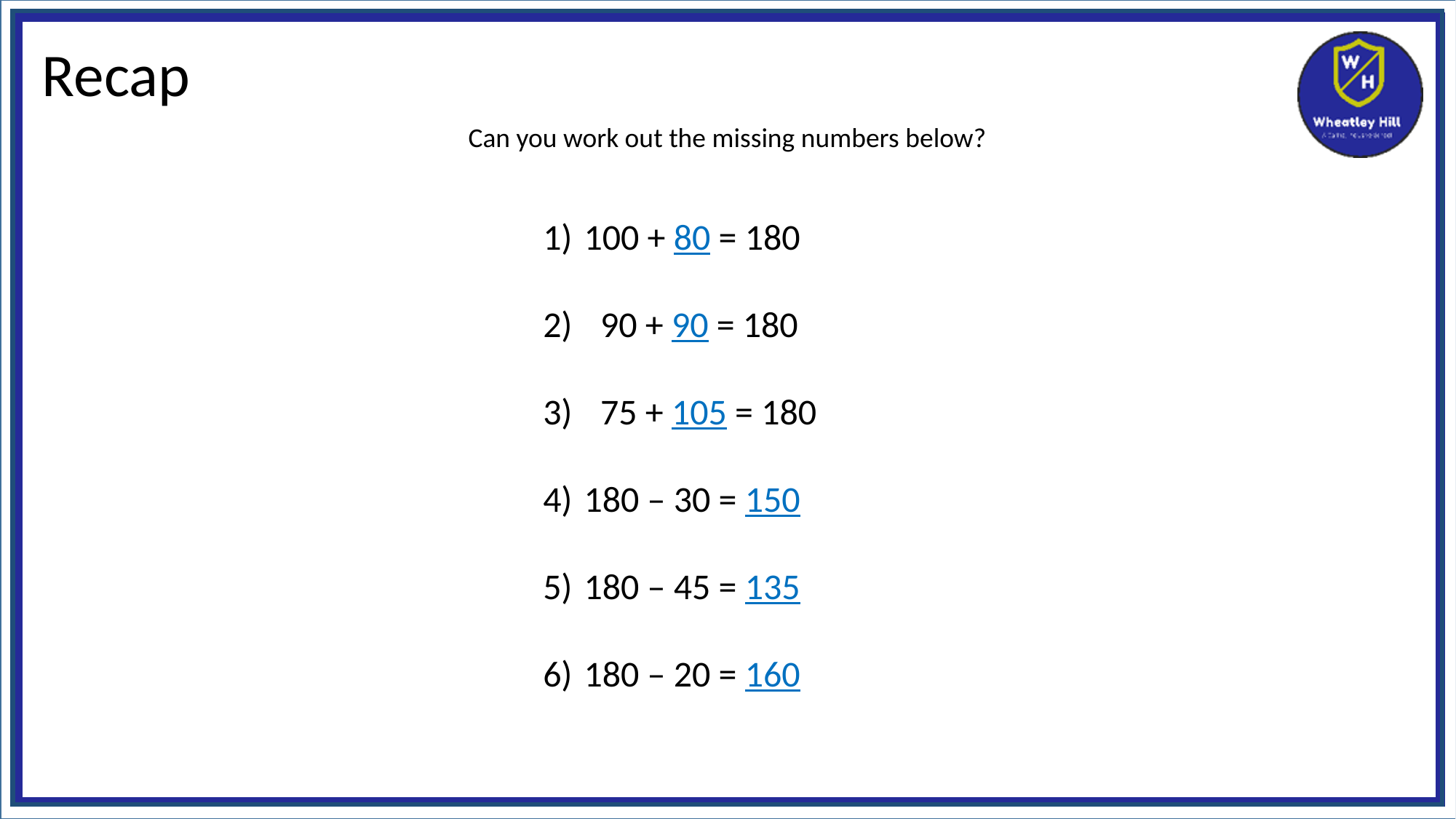

Recap
Can you work out the missing numbers below?
100 + 80 = 180

  90 + 90 = 180

  75 + 105 = 180

180 – 30 = 150

180 – 45 = 135

180 – 20 = 160